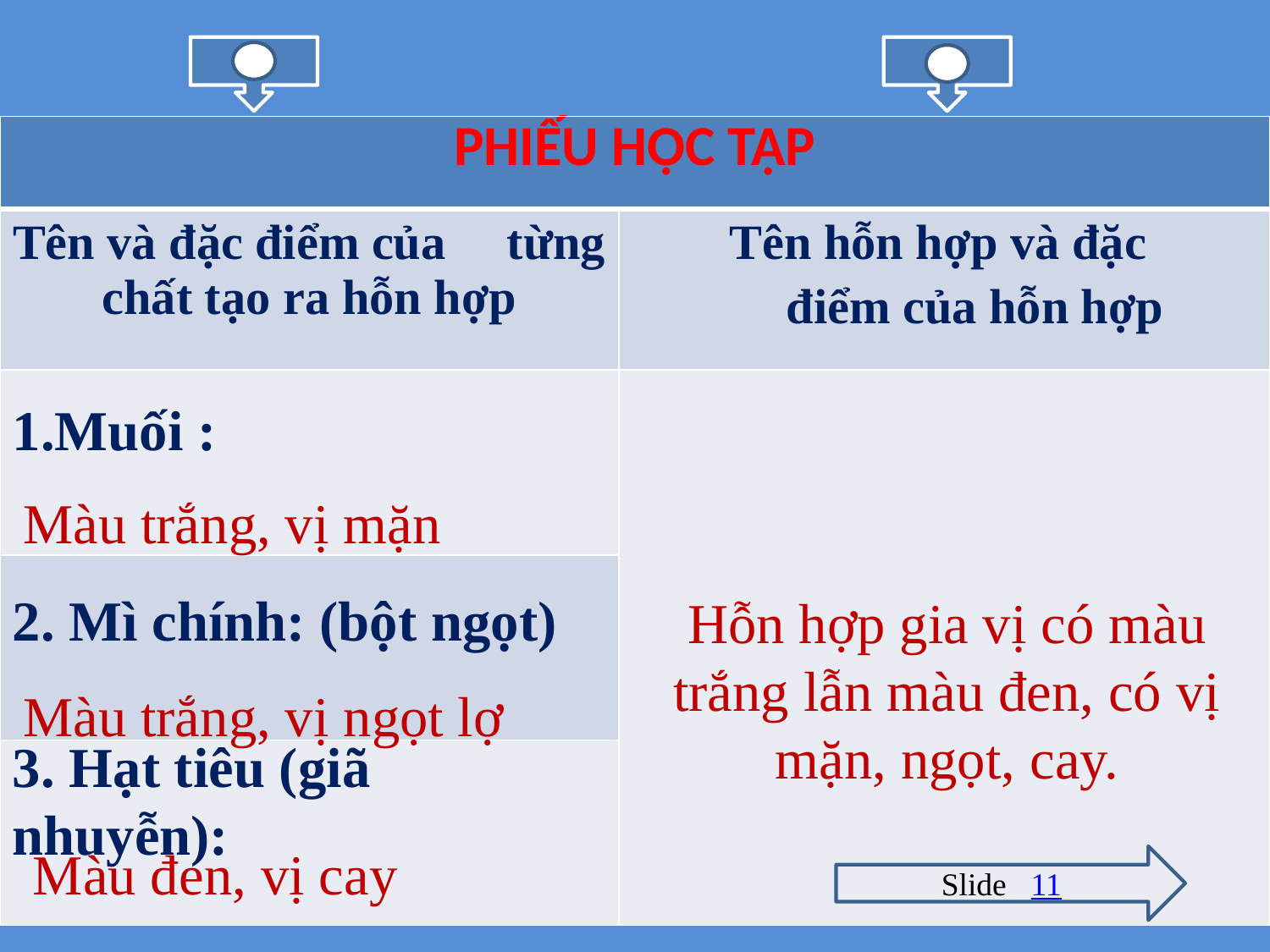

| PHIẾU HỌC TẬP |  |
| --- | --- |
| Tên và đặc điểm của từng chất tạo ra hỗn hợp | Tên hỗn hợp và đặc điểm của hỗn hợp |
|  |  |
|  |  |
|  |  |
1.Muối :
Màu trắng, vị mặn
2. Mì chính: (bột ngọt)
Hỗn hợp gia vị có màu trắng lẫn màu đen, có vị mặn, ngọt, cay.
Màu trắng, vị ngọt lợ
3. Hạt tiêu (giã nhuyễn):
 Màu đen, vị cay
Slide   11